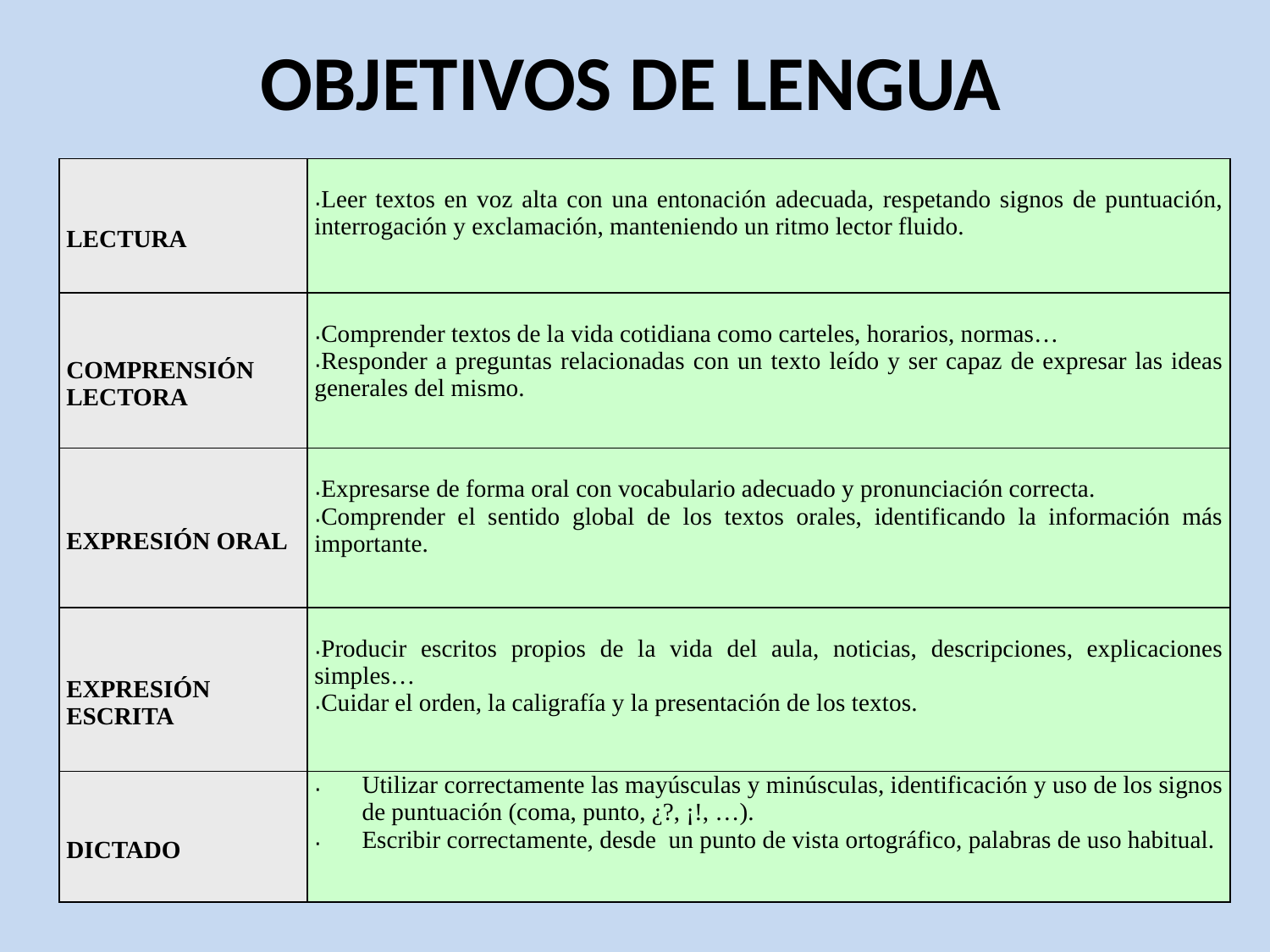

# OBJETIVOS DE LENGUA
| LECTURA | Leer textos en voz alta con una entonación adecuada, respetando signos de puntuación, interrogación y exclamación, manteniendo un ritmo lector fluido. |
| --- | --- |
| COMPRENSIÓN LECTORA | Comprender textos de la vida cotidiana como carteles, horarios, normas… Responder a preguntas relacionadas con un texto leído y ser capaz de expresar las ideas generales del mismo. |
| EXPRESIÓN ORAL | Expresarse de forma oral con vocabulario adecuado y pronunciación correcta. Comprender el sentido global de los textos orales, identificando la información más importante. |
| EXPRESIÓN ESCRITA | Producir escritos propios de la vida del aula, noticias, descripciones, explicaciones simples… Cuidar el orden, la caligrafía y la presentación de los textos. |
| DICTADO | Utilizar correctamente las mayúsculas y minúsculas, identificación y uso de los signos de puntuación (coma, punto, ¿?, ¡!, …). Escribir correctamente, desde un punto de vista ortográfico, palabras de uso habitual. |